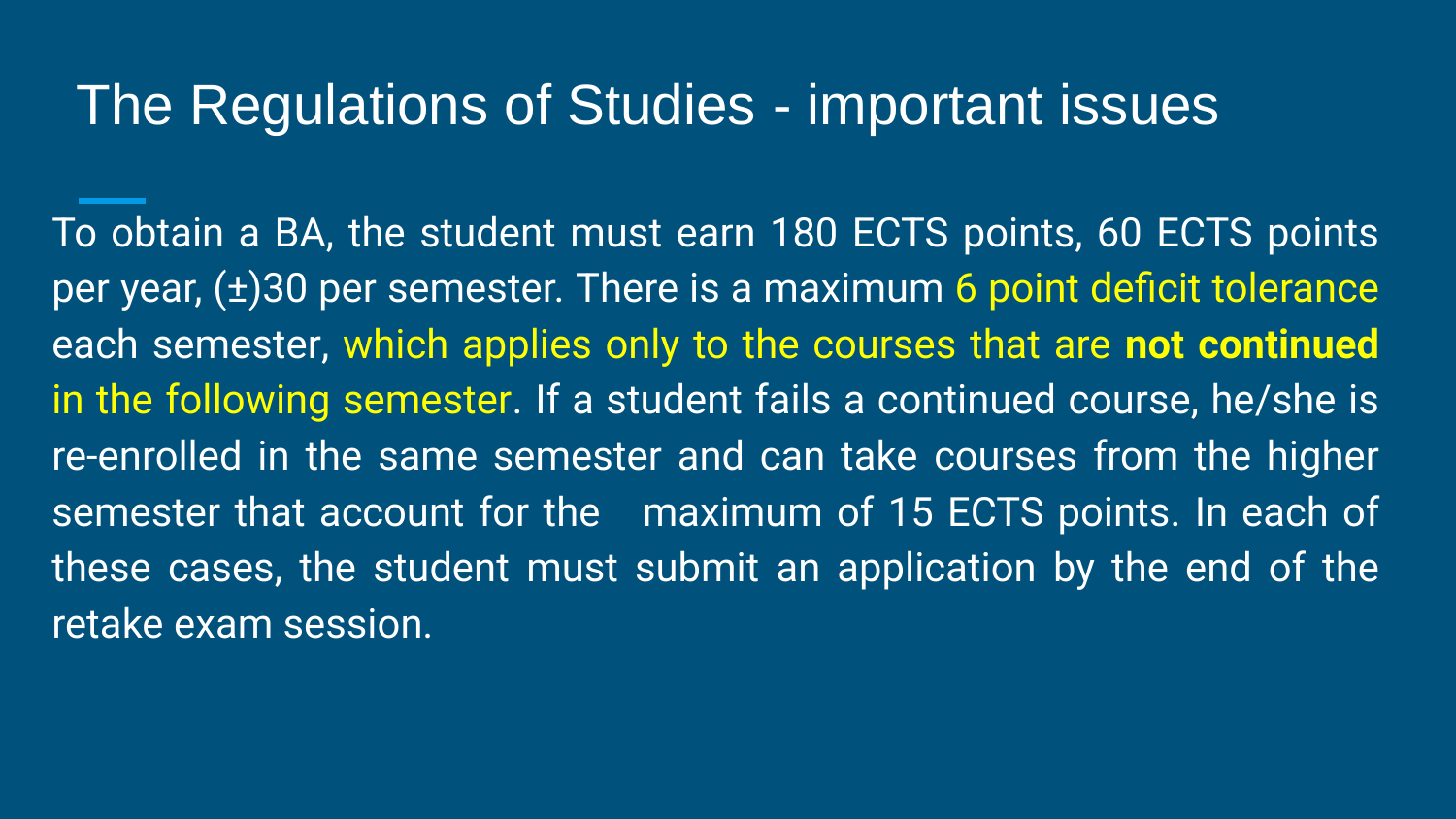

# The Regulations of Studies - important issues

To obtain a BA, the student must earn 180 ECTS points, 60 ECTS points per year, (±)30 per semester. There is a maximum 6 point deficit tolerance each semester, which applies only to the courses that are not continued in the following semester. If a student fails a continued course, he/she is re-enrolled in the same semester and can take courses from the higher semester that account for the   maximum of 15 ECTS points. In each of these cases, the student must submit an application by the end of the retake exam session.